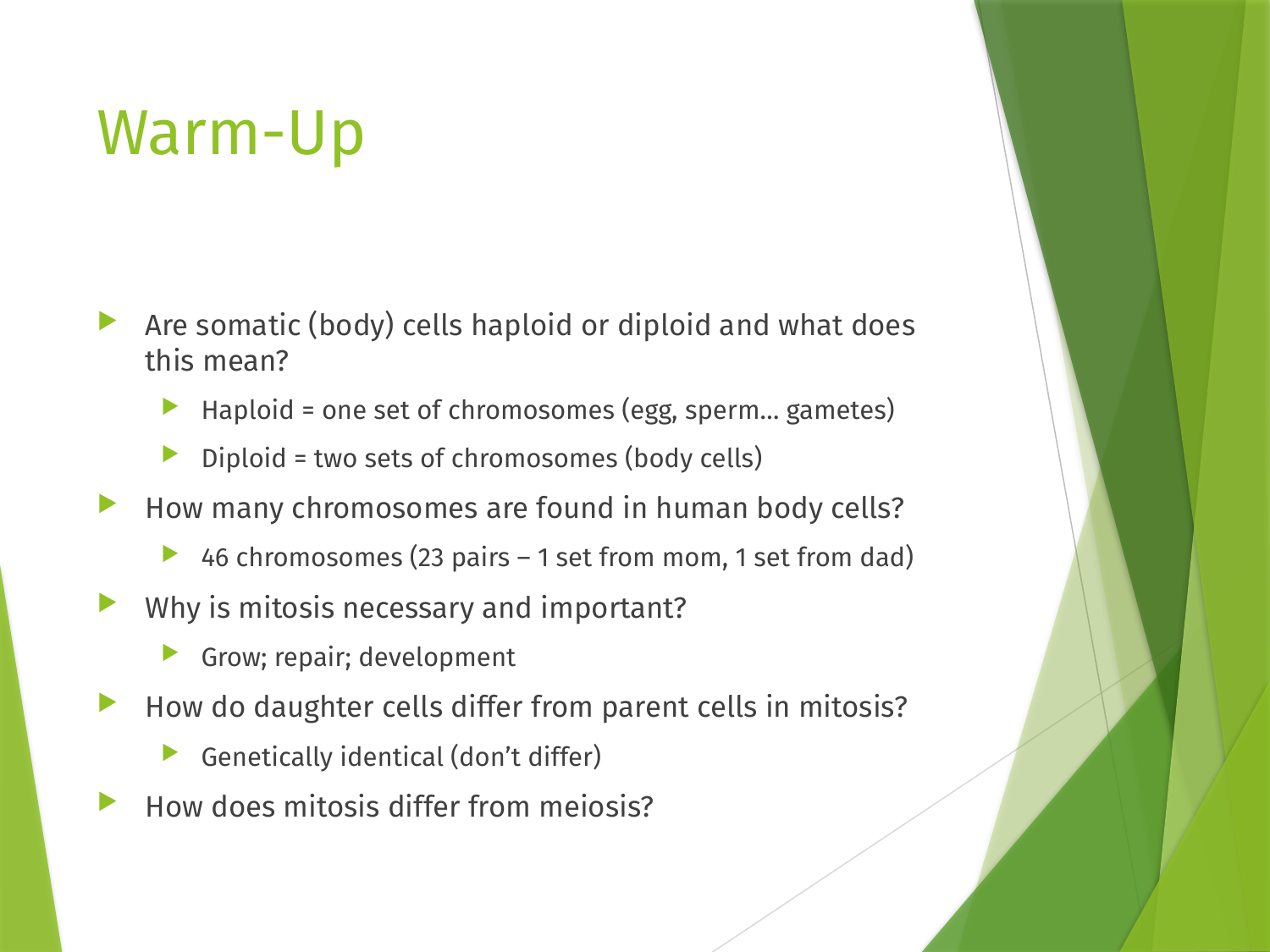

# Warm-Up
Are somatic (body) cells haploid or diploid and what does this mean?
Haploid = one set of chromosomes (egg, sperm… gametes)
Diploid = two sets of chromosomes (body cells)
How many chromosomes are found in human body cells?
46 chromosomes (23 pairs – 1 set from mom, 1 set from dad)
Why is mitosis necessary and important?
Grow; repair; development
How do daughter cells differ from parent cells in mitosis?
Genetically identical (don’t differ)
How does mitosis differ from meiosis?